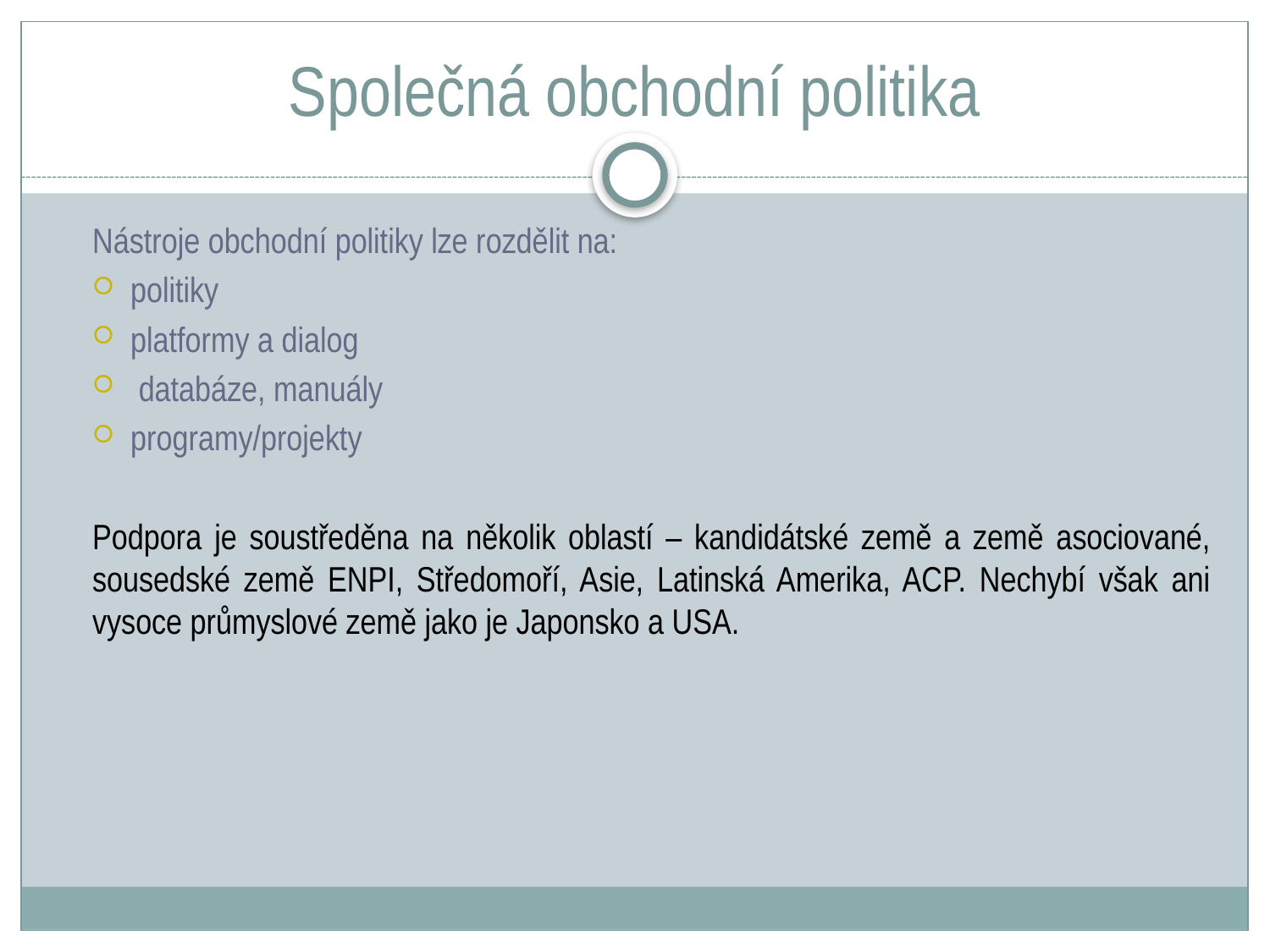

# Společná obchodní politika
Nástroje obchodní politiky lze rozdělit na:
politiky
platformy a dialog
 databáze, manuály
programy/projekty

	Podpora je soustředěna na několik oblastí – kandidátské země a země asociované, sousedské země ENPI, Středomoří, Asie, Latinská Amerika, ACP. Nechybí však ani vysoce průmyslové země jako je Japonsko a USA.